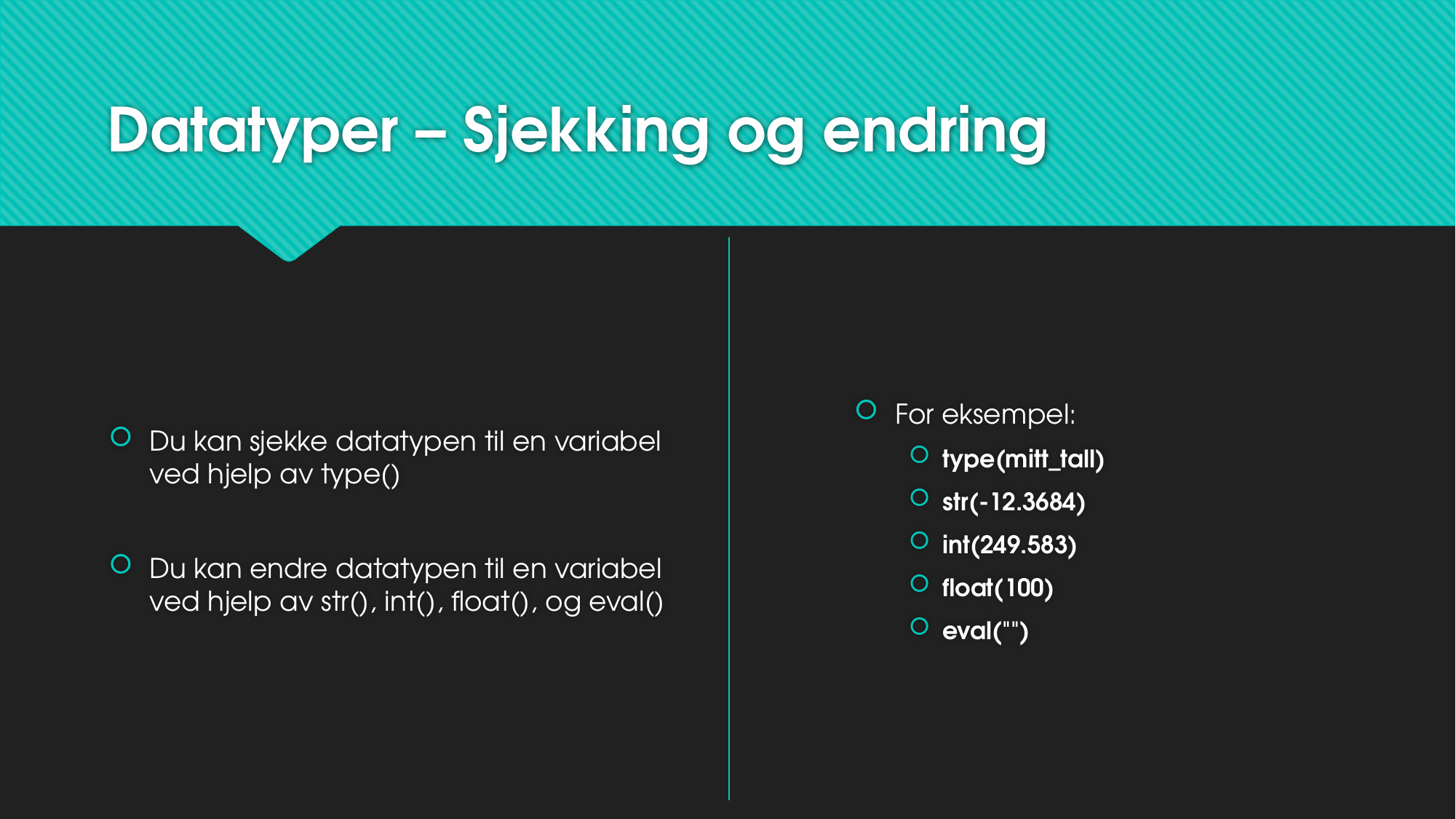

# Datatyper – Sjekking og endring
For eksempel:
type(mitt_tall)
str(-12.3684)
int(249.583)
float(100)
eval("")
Du kan sjekke datatypen til en variabel ved hjelp av type()

Du kan endre datatypen til en variabel ved hjelp av str(), int(), float(), og eval()